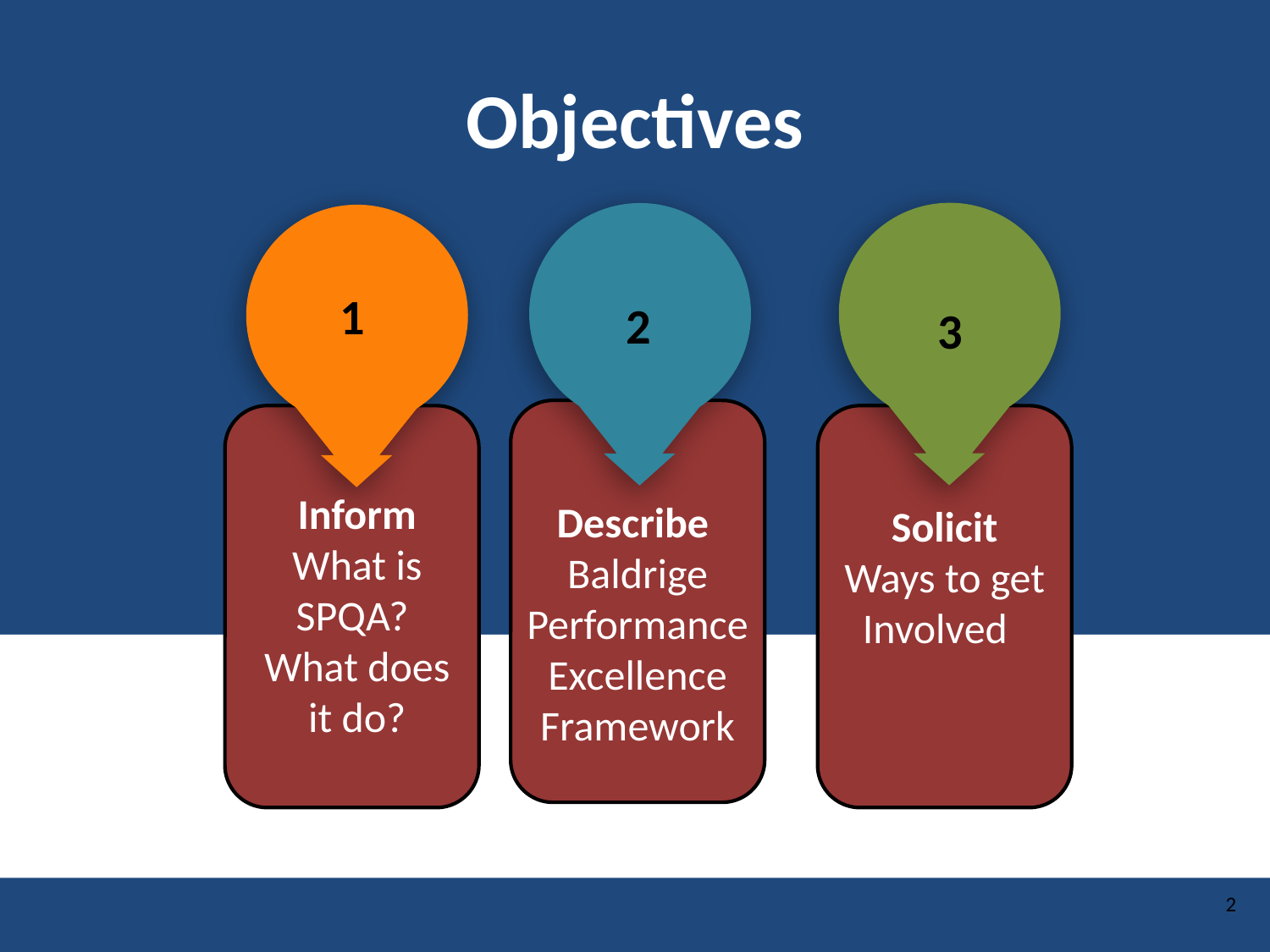

# Objectives

1
2
3
2

Inform
What is SPQA?
What does it do?
Describe
Baldrige Performance Excellence Framework
Solicit
Ways to get Involved

2